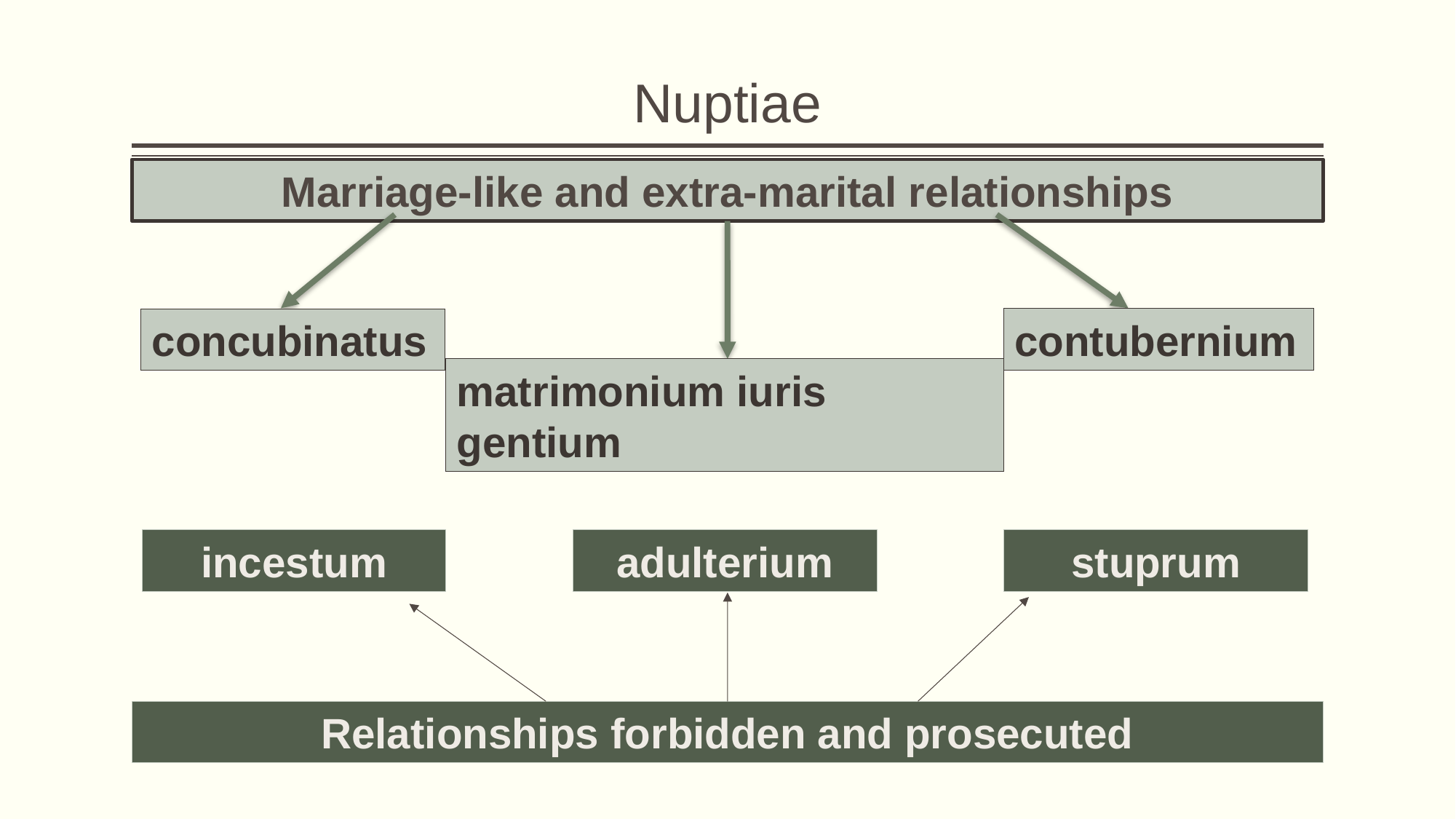

# Nuptiae
Marriage-like and extra-marital relationships
contubernium
concubinatus
matrimonium iuris gentium
adulterium
stuprum
incestum
Relationships forbidden and prosecuted